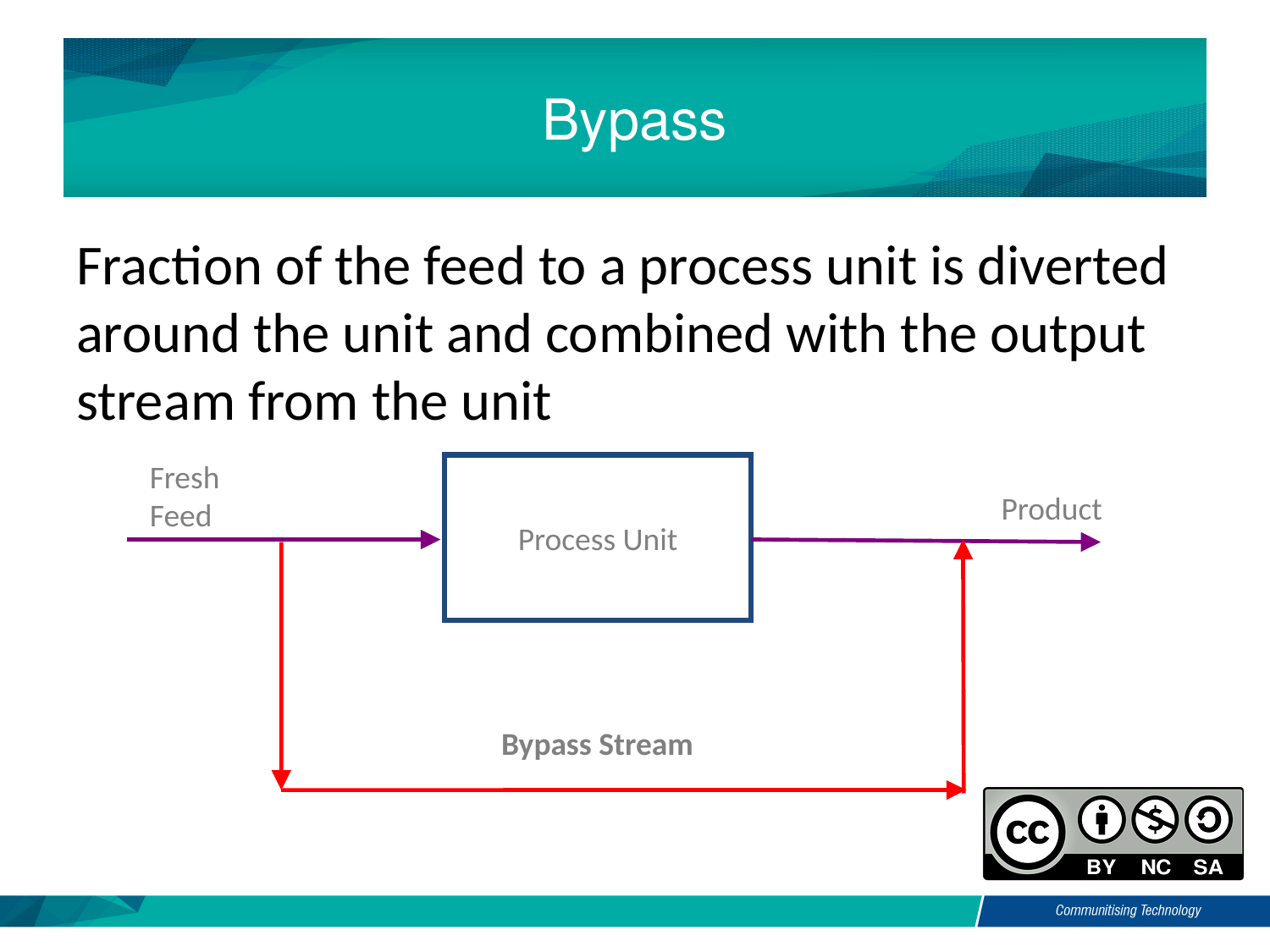

# Bypass
Fraction of the feed to a process unit is diverted around the unit and combined with the output stream from the unit

Fresh
Feed
Process Unit
Product

Bypass Stream